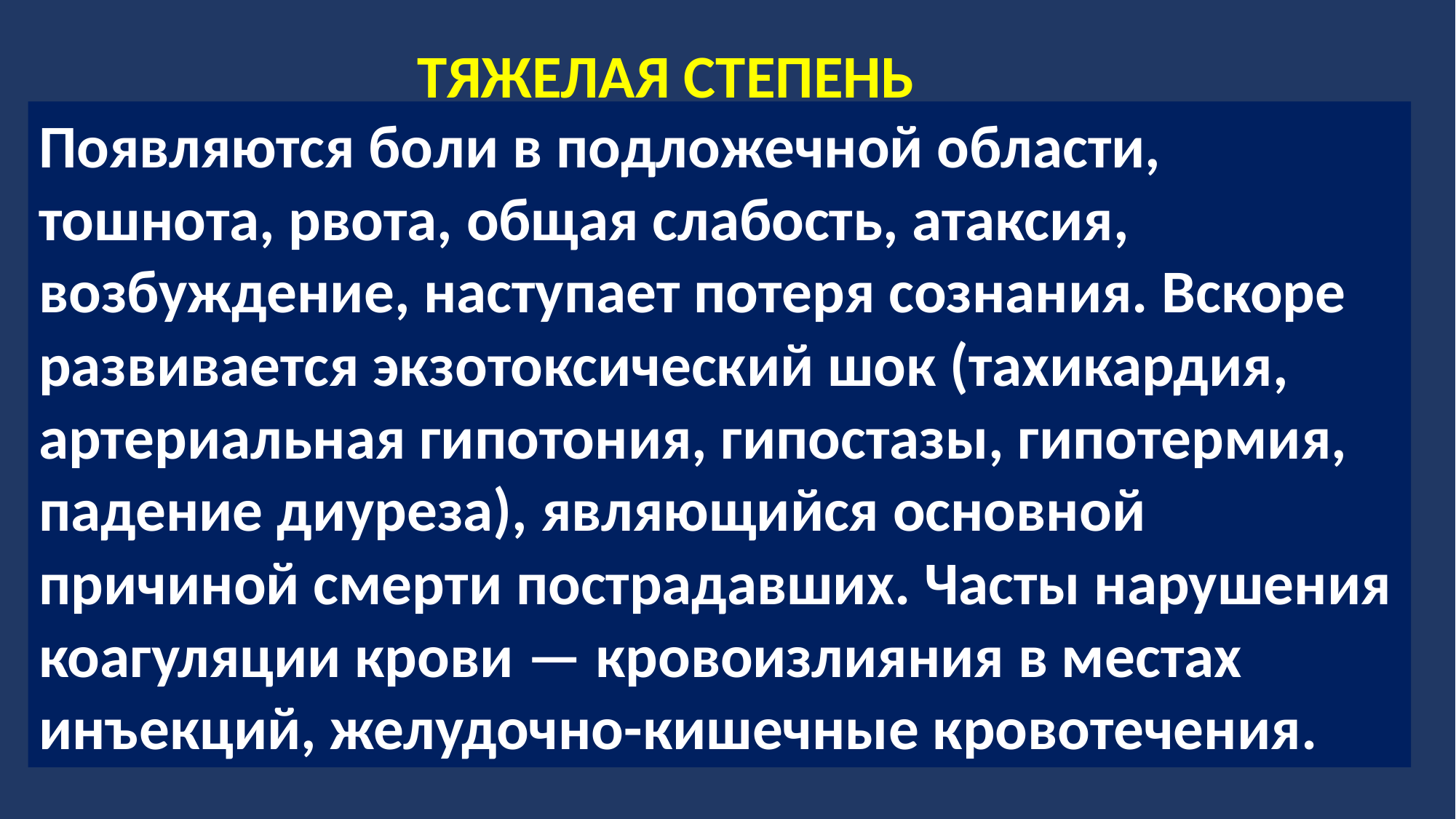

ТЯЖЕЛАЯ СТЕПЕНЬ
Появляются боли в подложечной области, тошнота, рвота, общая слабость, атаксия, возбуждение, наступает потеря сознания. Вскоре развивается экзотоксический шок (тахикардия, артериальная гипотония, гипостазы, гипотермия, падение диуреза), являющийся основной причиной смерти пострадавших. Часты нарушения коагуляции крови — кровоизлияния в местах инъекций, желудочно-кишечные кровотечения.